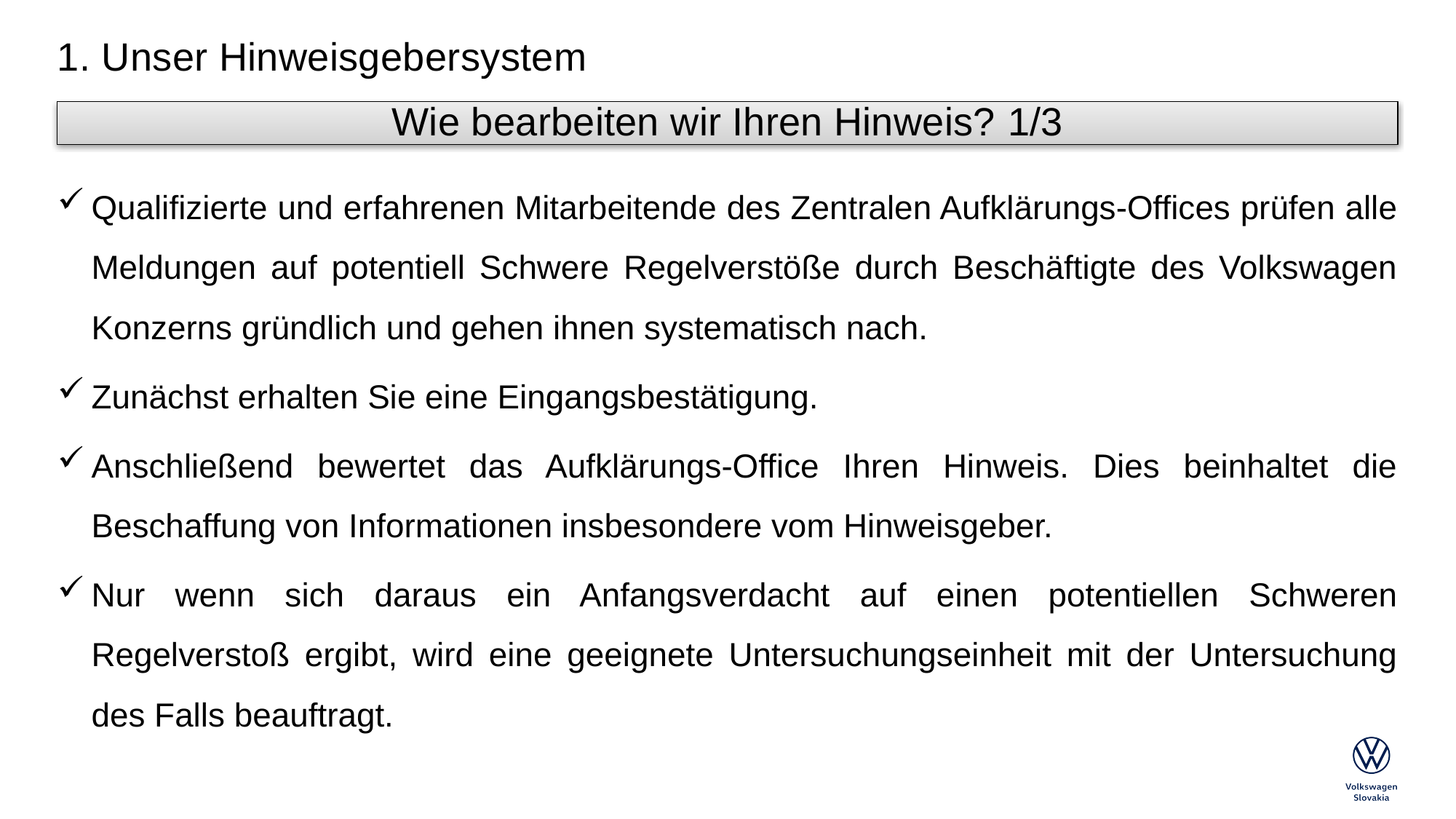

# 1. Unser Hinweisgebersystem
Wie bearbeiten wir Ihren Hinweis? 1/3
Qualifizierte und erfahrenen Mitarbeitende des Zentralen Aufklärungs-Offices prüfen alle Meldungen auf potentiell Schwere Regelverstöße durch Beschäftigte des Volkswagen Konzerns gründlich und gehen ihnen systematisch nach.
Zunächst erhalten Sie eine Eingangsbestätigung.
Anschließend bewertet das Aufklärungs-Office Ihren Hinweis. Dies beinhaltet die Beschaffung von Informationen insbesondere vom Hinweisgeber.
Nur wenn sich daraus ein Anfangsverdacht auf einen potentiellen Schweren Regelverstoß ergibt, wird eine geeignete Untersuchungseinheit mit der Untersuchung des Falls beauftragt.